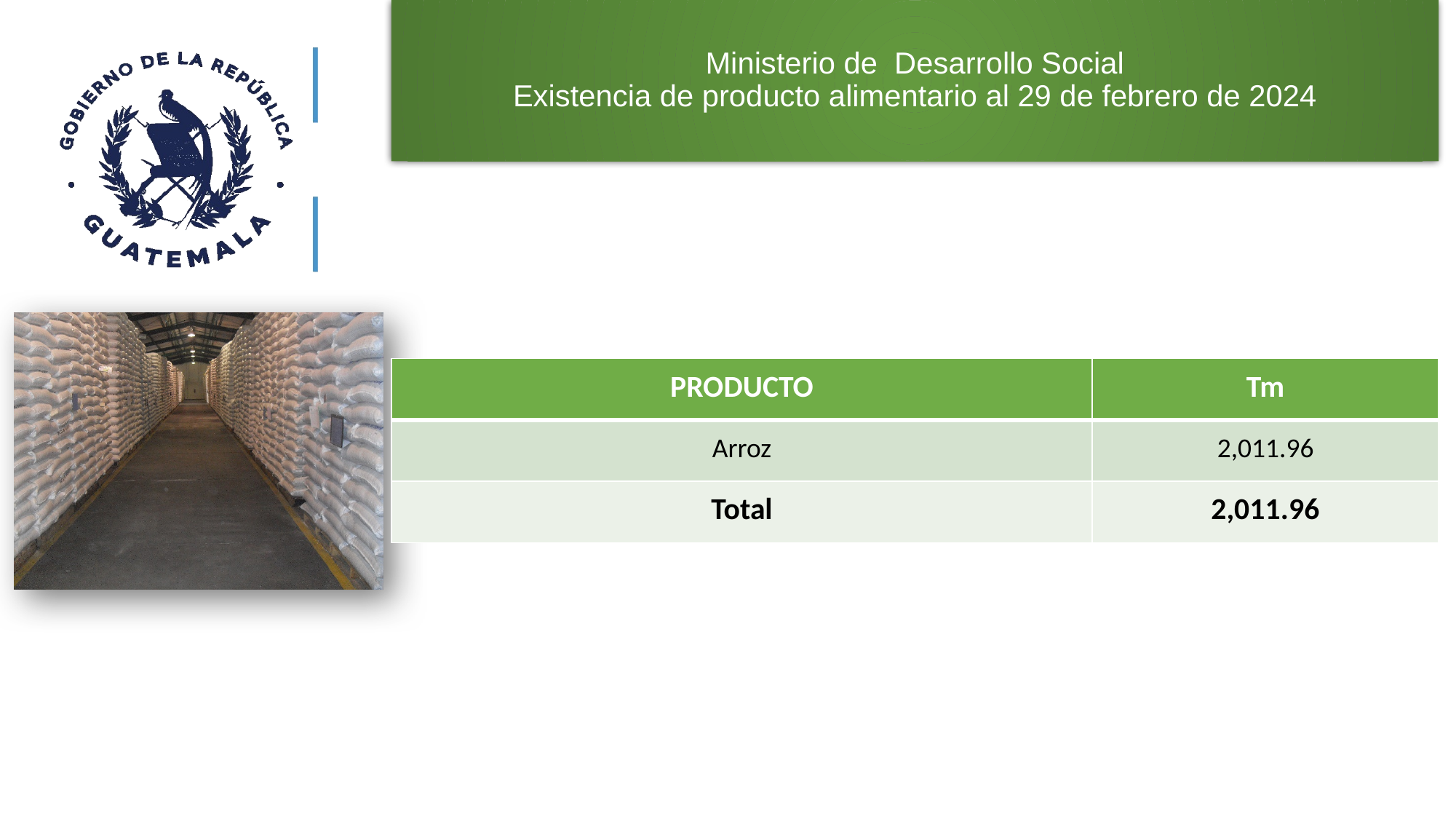

# Ministerio de  Desarrollo Social Existencia de producto alimentario al 29 de febrero de 2024
| PRODUCTO | Tm |
| --- | --- |
| Arroz | 2,011.96 |
| Total | 2,011.96 |
5